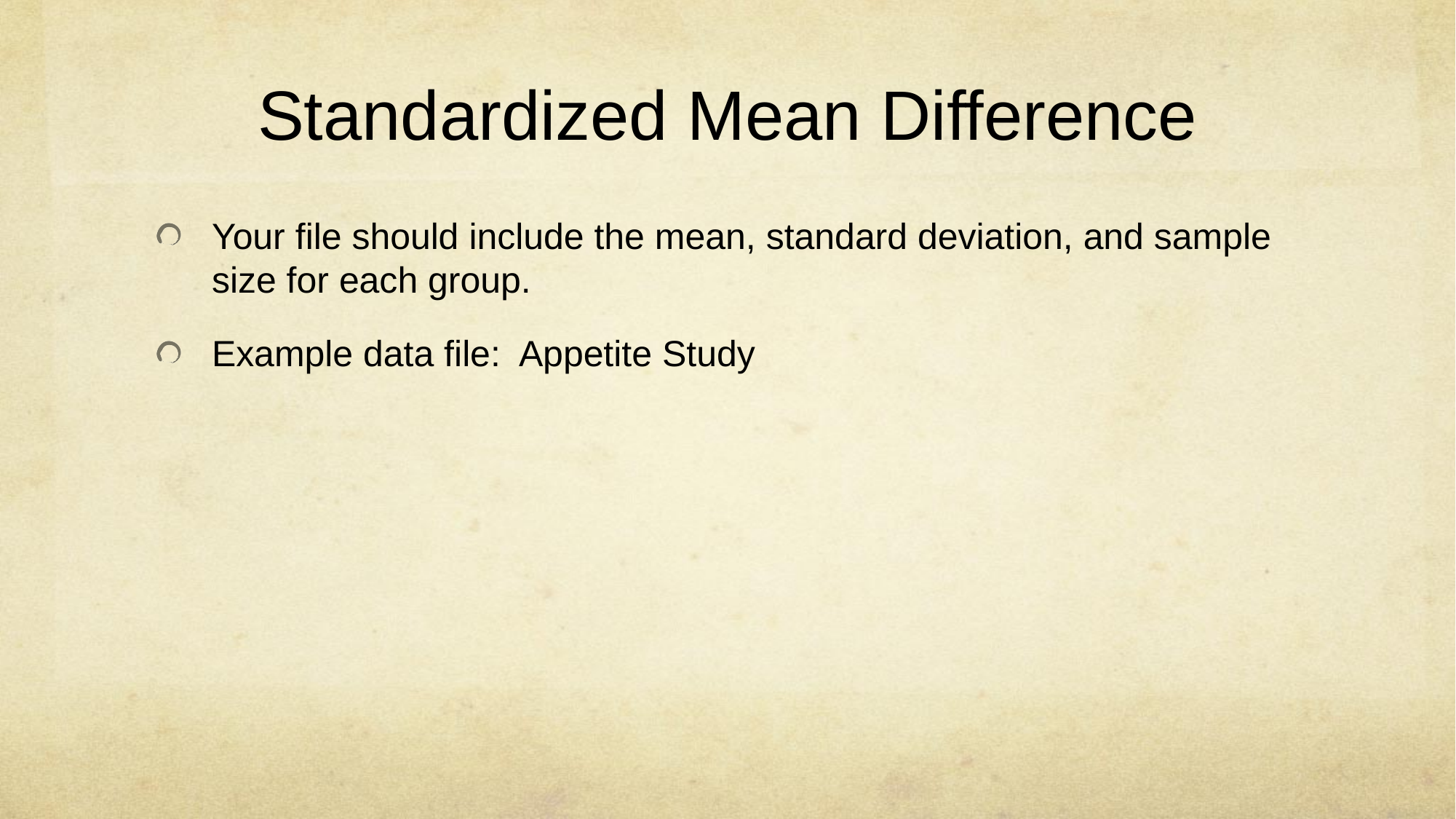

# Standardized Mean Difference
Your file should include the mean, standard deviation, and sample size for each group.
Example data file:  Appetite Study